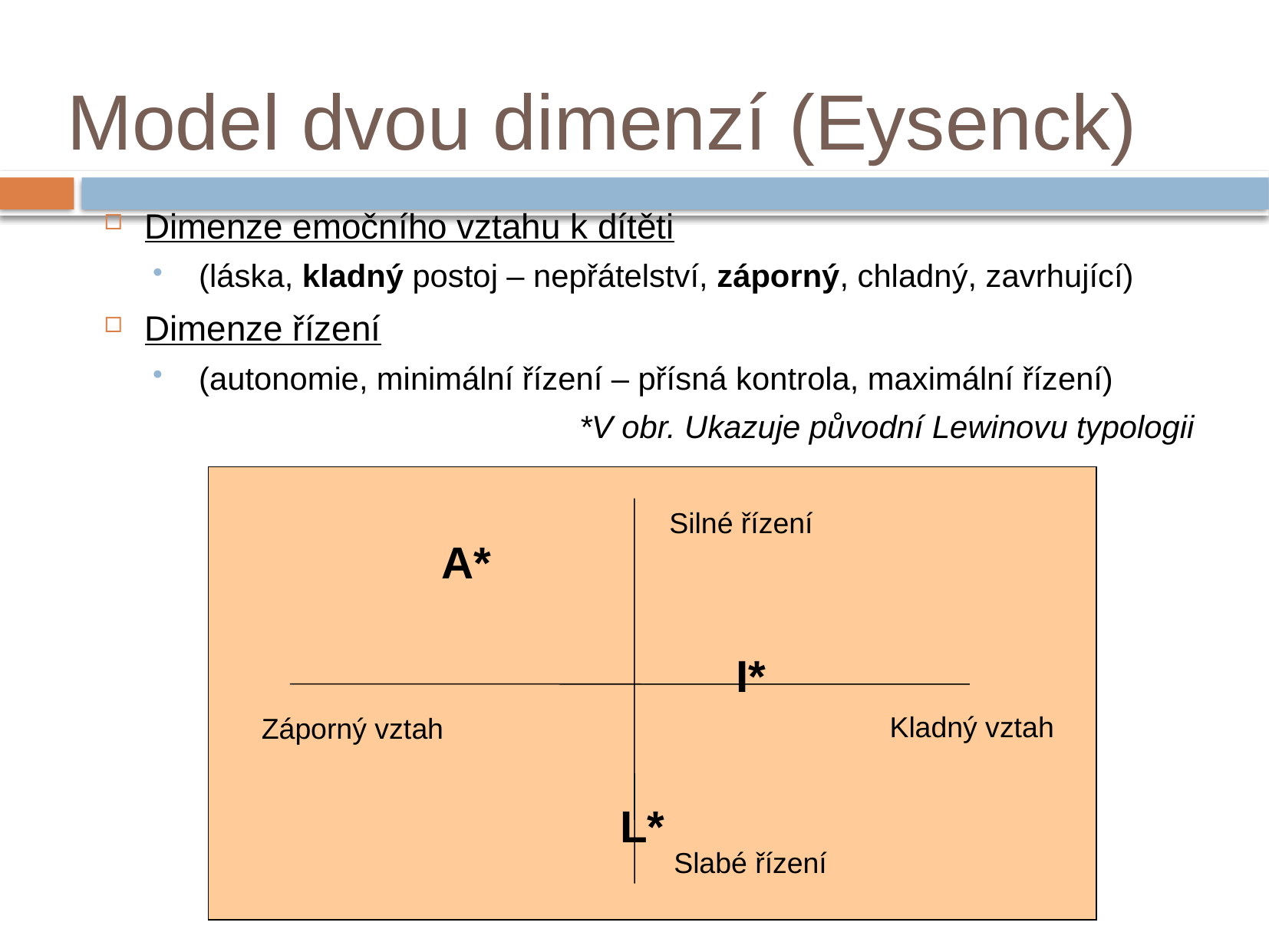

# Model dvou dimenzí (Eysenck)
Dimenze emočního vztahu k dítěti
(láska, kladný postoj – nepřátelství, záporný, chladný, zavrhující)
Dimenze řízení
(autonomie, minimální řízení – přísná kontrola, maximální řízení)
*V obr. Ukazuje původní Lewinovu typologii

Silné řízení
A*
I*

Kladný vztah
Záporný vztah
L*
Slabé řízení